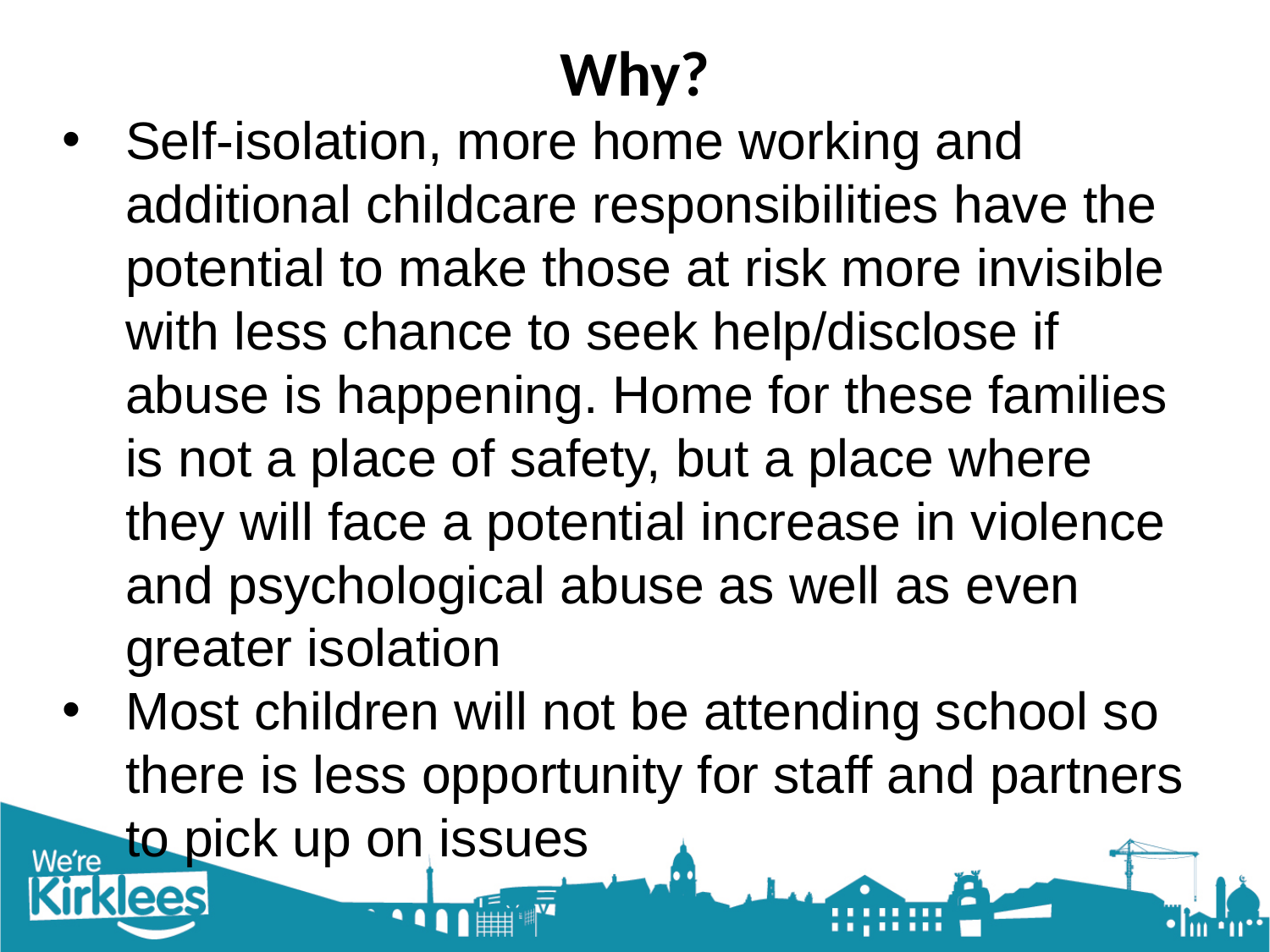

# Why?

Self-isolation, more home working and additional childcare responsibilities have the potential to make those at risk more invisible with less chance to seek help/disclose if abuse is happening. Home for these families is not a place of safety, but a place where they will face a potential increase in violence and psychological abuse as well as even greater isolation
Most children will not be attending school so there is less opportunity for staff and partners to pick up on issues